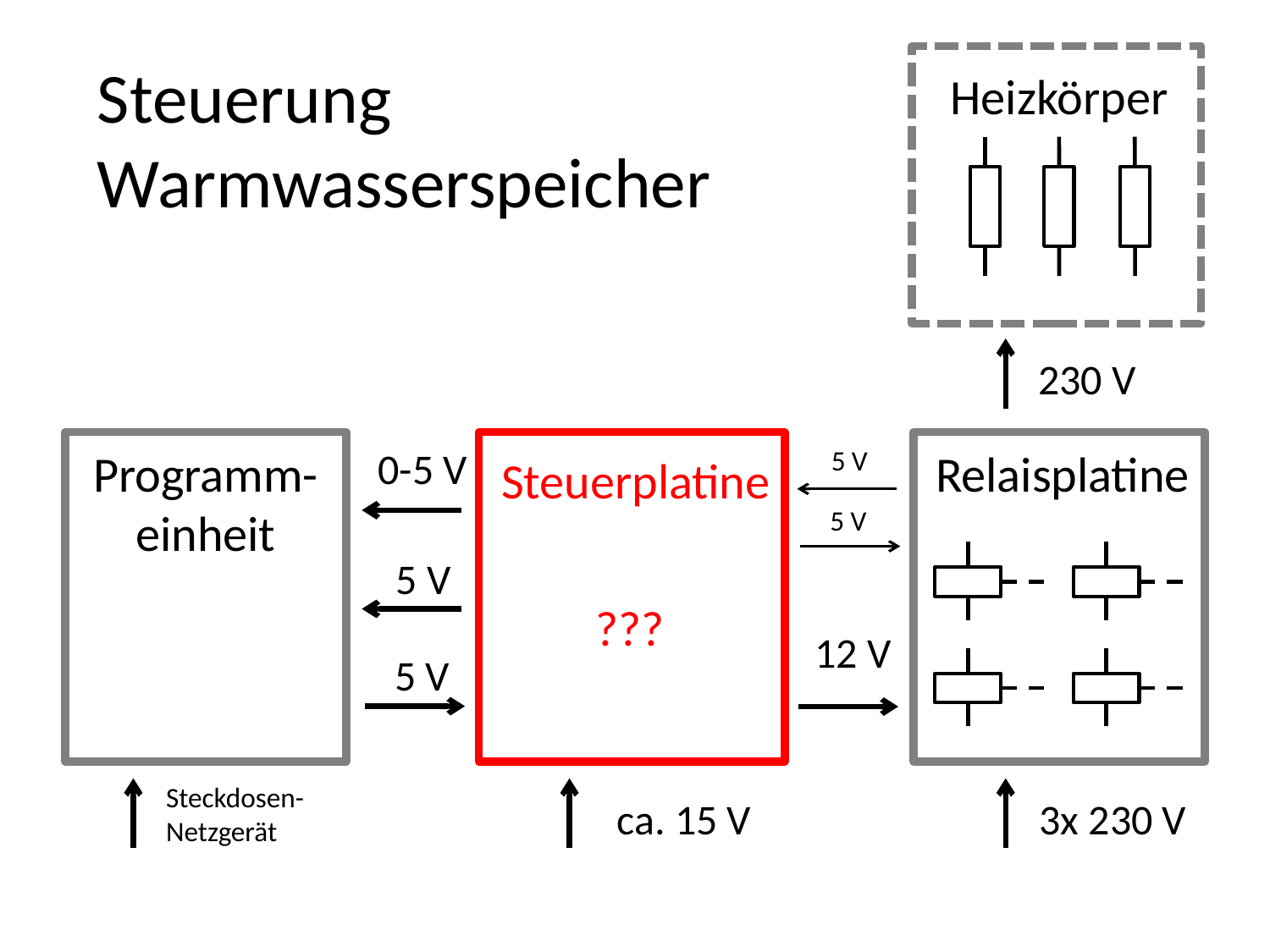

Steuerung
Warmwasserspeicher

Heizkörper

230 V

Relaisplatine

3x 230 V

Programm-einheit

   Steckdosen-
   Netzgerät

Steuerplatine
???
   ca. 15 V
0-5 V
5 V
5 V
5 V
5 V
12 V